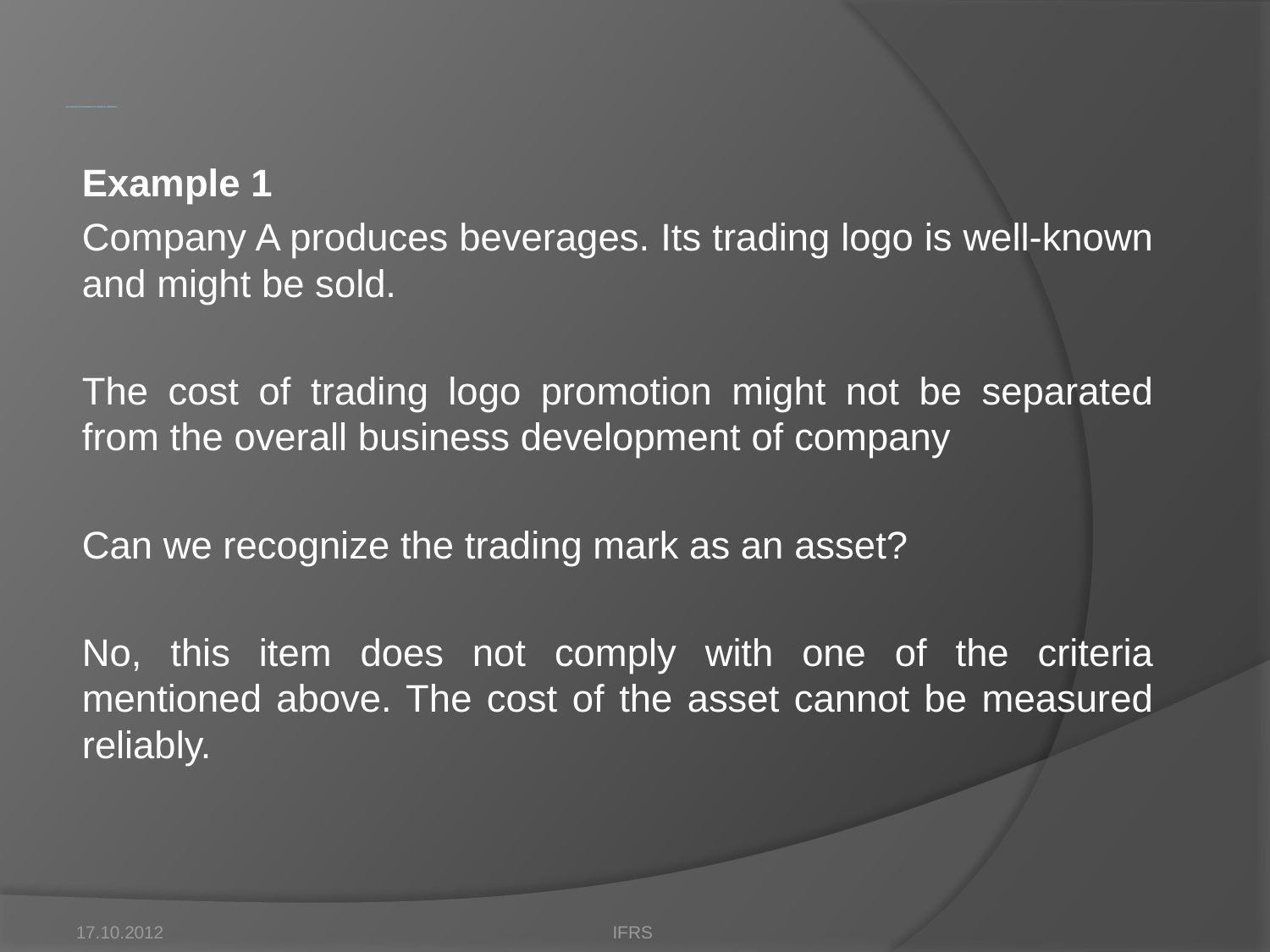

# Recognition of the elements of financial statements
Example 1
Company A produces beverages. Its trading logo is well-known and might be sold.

The cost of trading logo promotion might not be separated from the overall business development of company

Can we recognize the trading mark as an asset?

No, this item does not comply with one of the criteria mentioned above. The cost of the asset cannot be measured reliably.

17.10.2012
IFRS